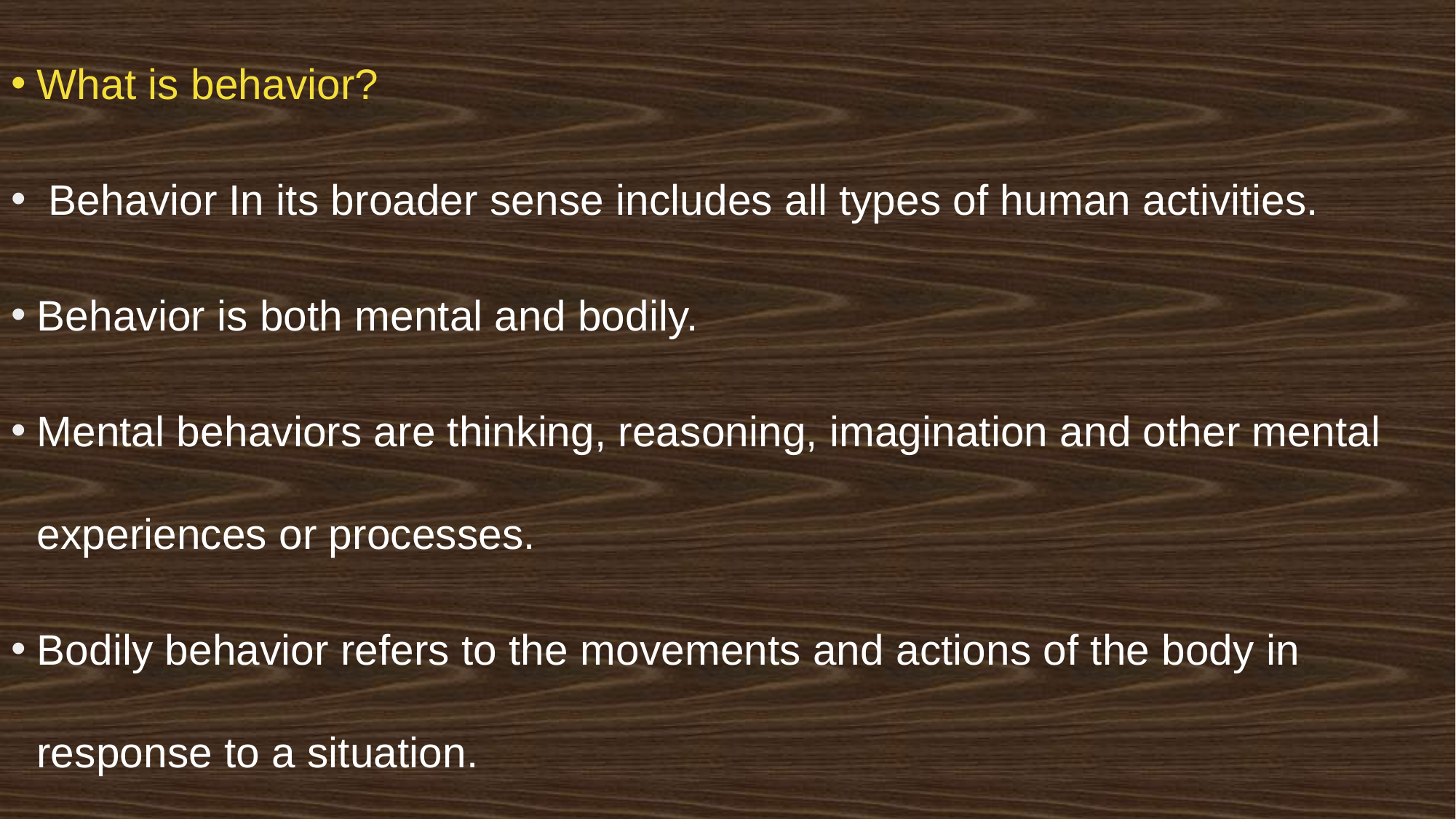

What is behavior?
 Behavior In its broader sense includes all types of human activities.
Behavior is both mental and bodily.
Mental behaviors are thinking, reasoning, imagination and other mental experiences or processes.
Bodily behavior refers to the movements and actions of the body in response to a situation.